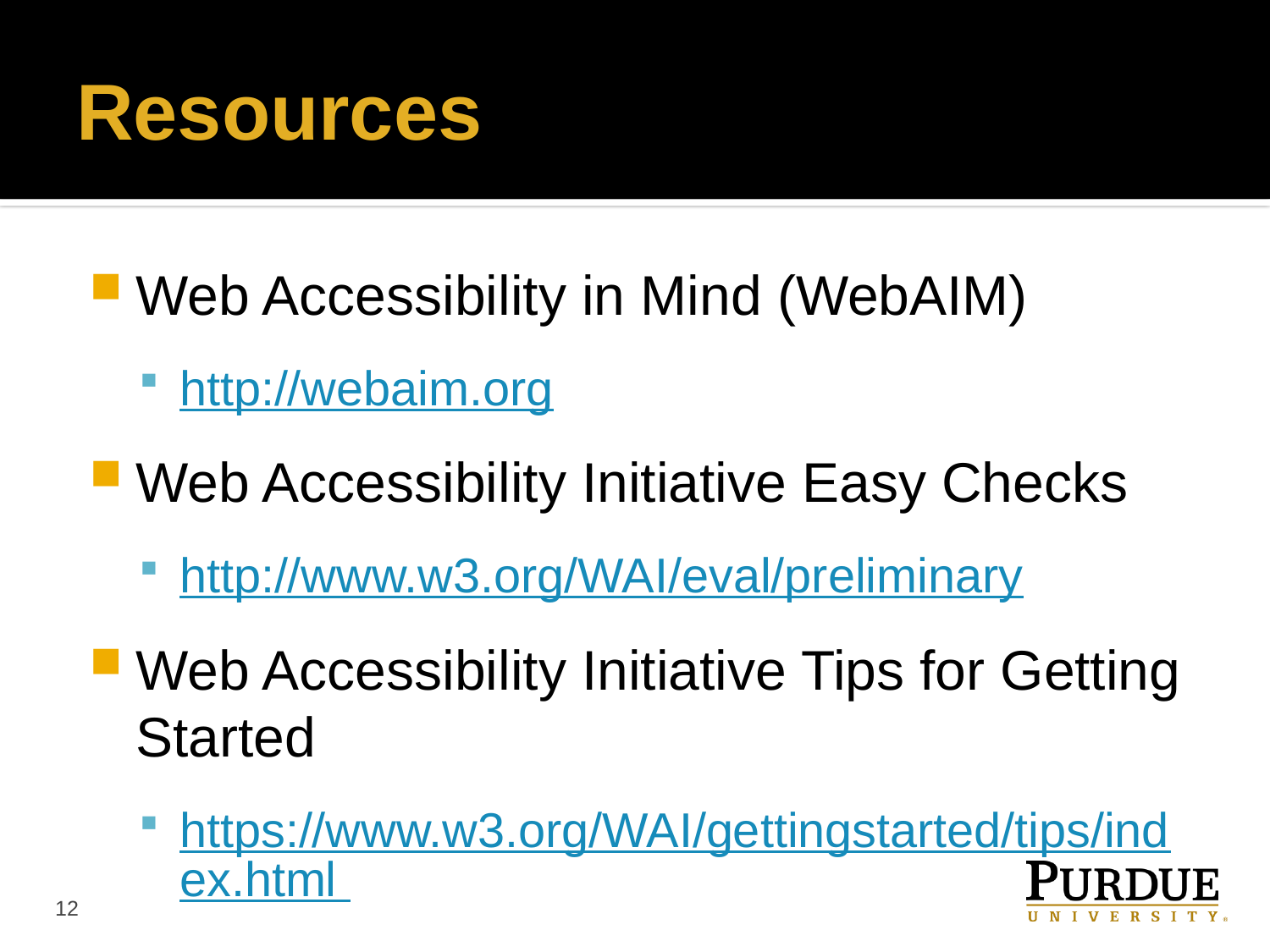

# Resources
Web Accessibility in Mind (WebAIM)
http://webaim.org
Web Accessibility Initiative Easy Checks
http://www.w3.org/WAI/eval/preliminary
Web Accessibility Initiative Tips for Getting Started
https://www.w3.org/WAI/gettingstarted/tips/index.html
12